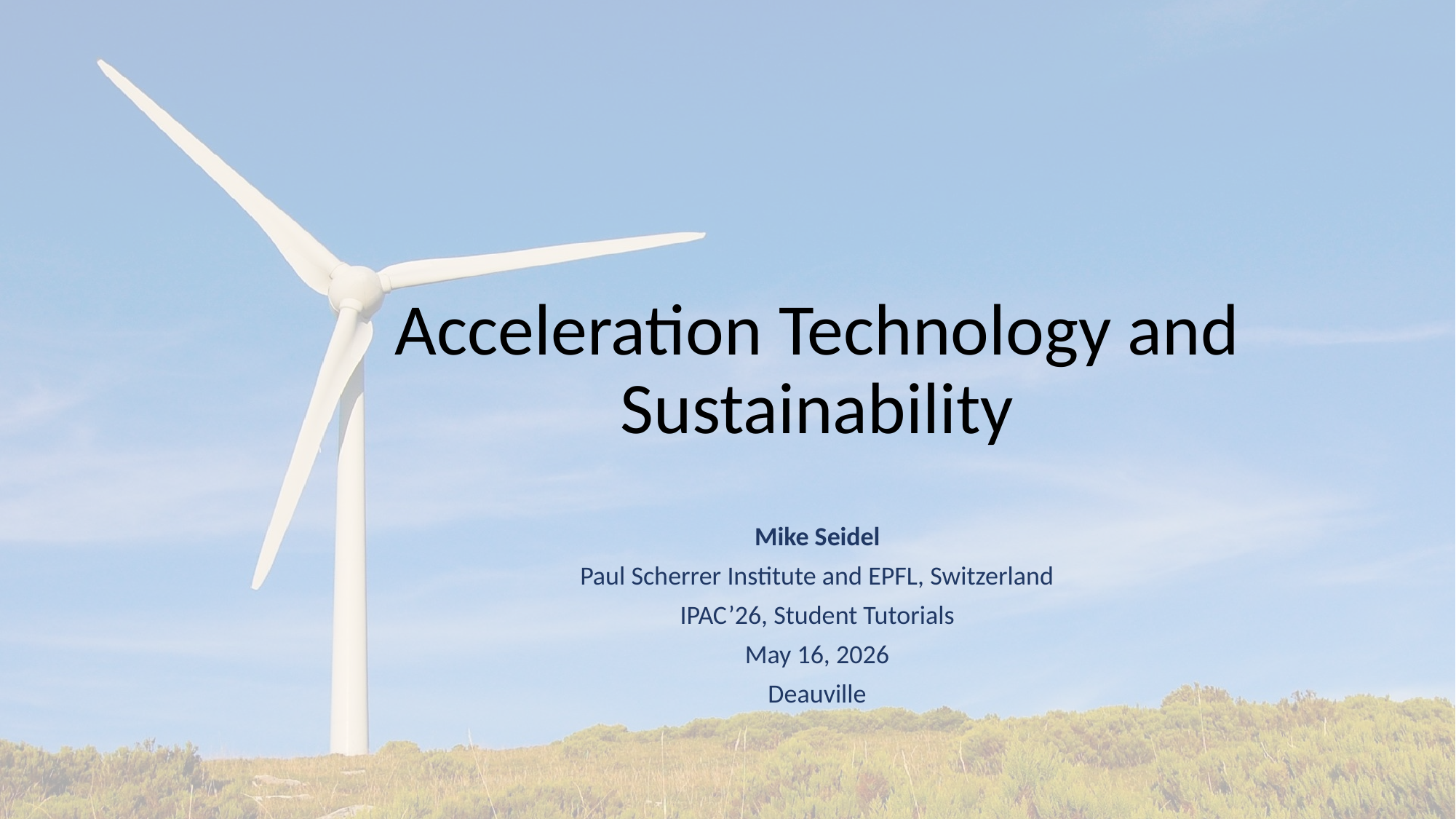

# Acceleration Technology and Sustainability
Mike Seidel
Paul Scherrer Institute and EPFL, Switzerland
IPAC’26, Student Tutorials
May 16, 2026
Deauville